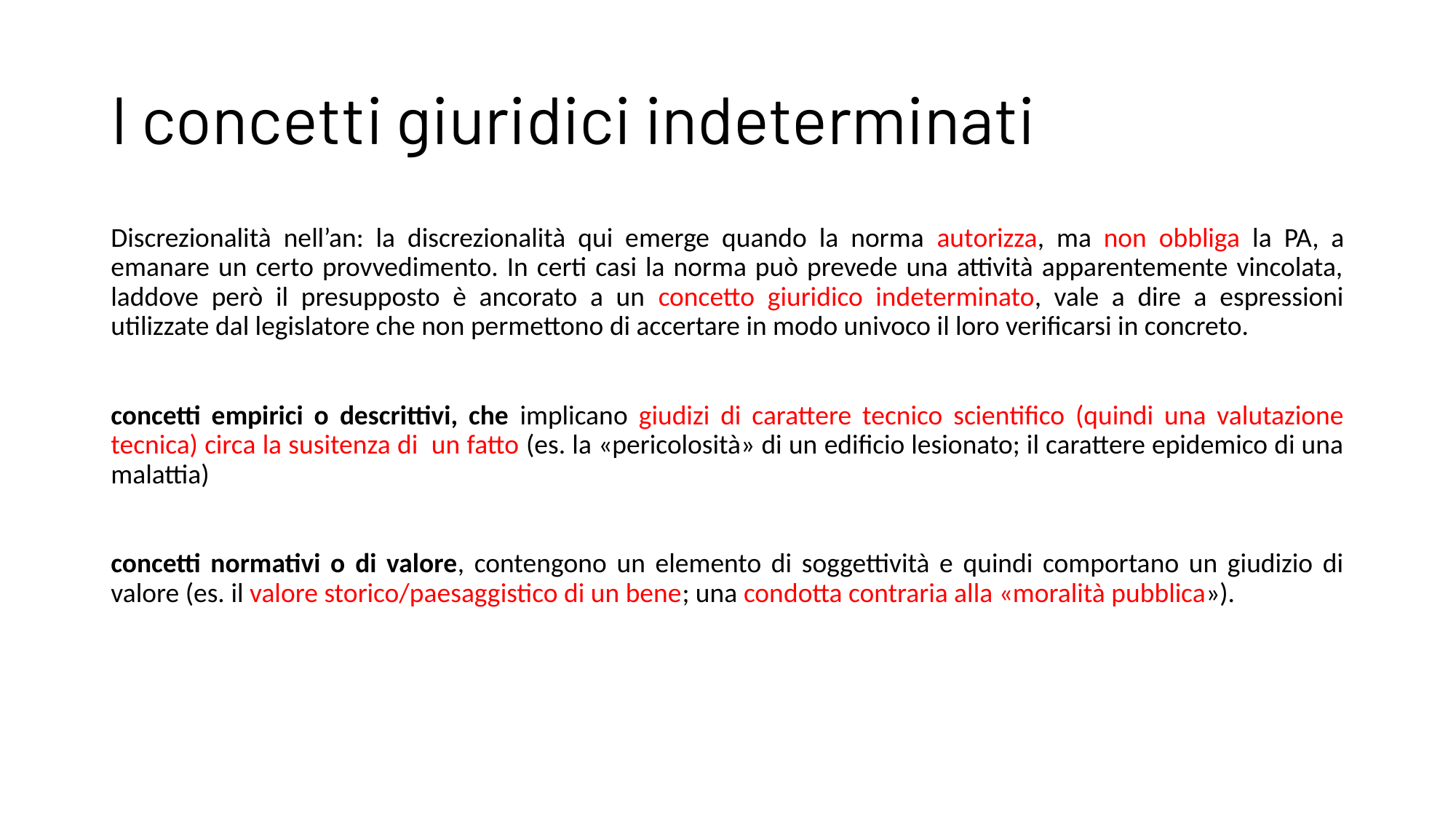

# I concetti giuridici indeterminati
Discrezionalità nell’an: la discrezionalità qui emerge quando la norma autorizza, ma non obbliga la PA, a emanare un certo provvedimento. In certi casi la norma può prevede una attività apparentemente vincolata, laddove però il presupposto è ancorato a un concetto giuridico indeterminato, vale a dire a espressioni utilizzate dal legislatore che non permettono di accertare in modo univoco il loro verificarsi in concreto.

concetti empirici o descrittivi, che implicano giudizi di carattere tecnico scientifico (quindi una valutazione tecnica) circa la susitenza di  un fatto (es. la «pericolosità» di un edificio lesionato; il carattere epidemico di una malattia)

concetti normativi o di valore, contengono un elemento di soggettività e quindi comportano un giudizio di valore (es. il valore storico/paesaggistico di un bene; una condotta contraria alla «moralità pubblica»).